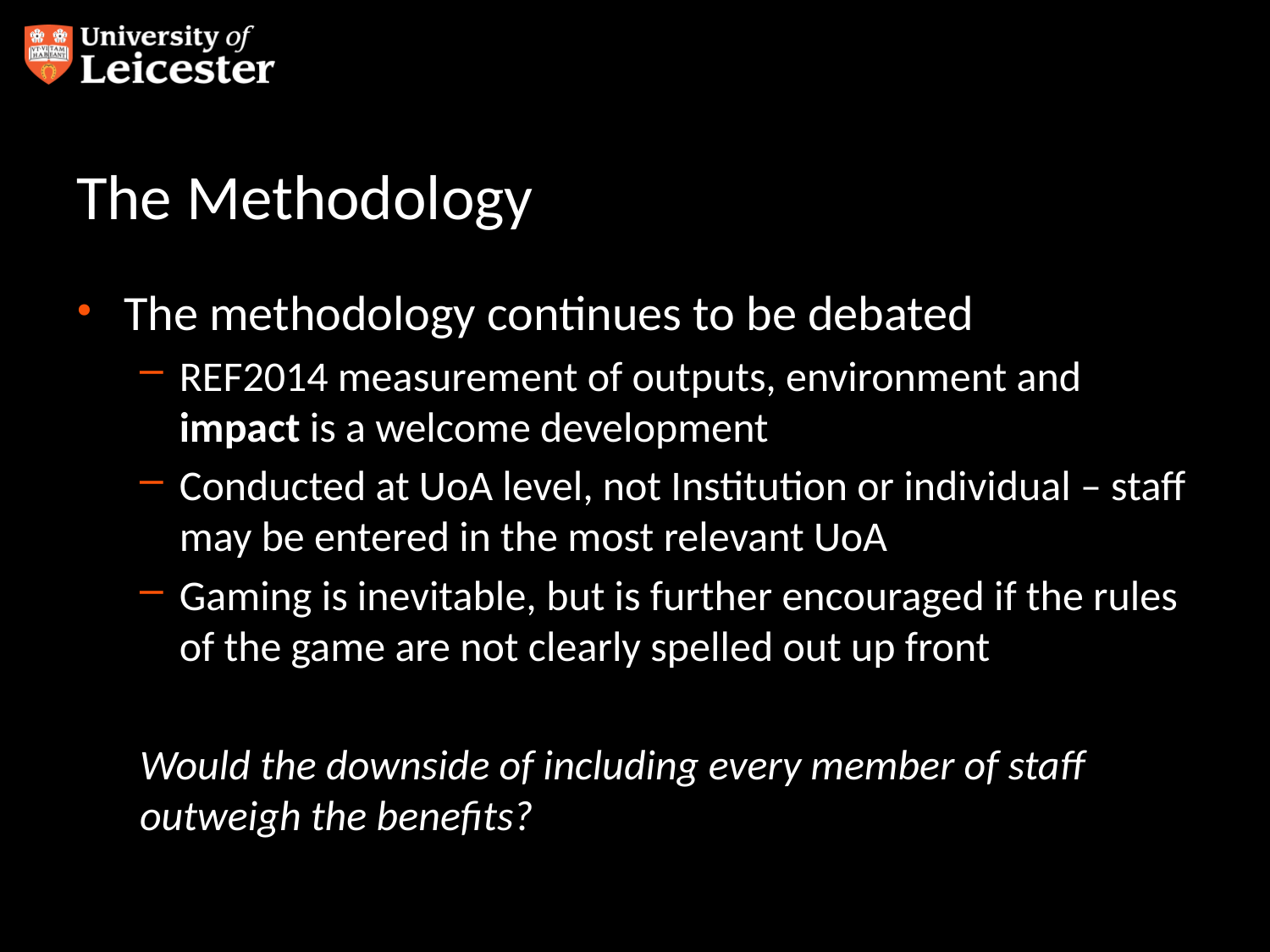

# The Methodology
The methodology continues to be debated
REF2014 measurement of outputs, environment and impact is a welcome development
Conducted at UoA level, not Institution or individual – staff may be entered in the most relevant UoA
Gaming is inevitable, but is further encouraged if the rules of the game are not clearly spelled out up front

Would the downside of including every member of staff outweigh the benefits?